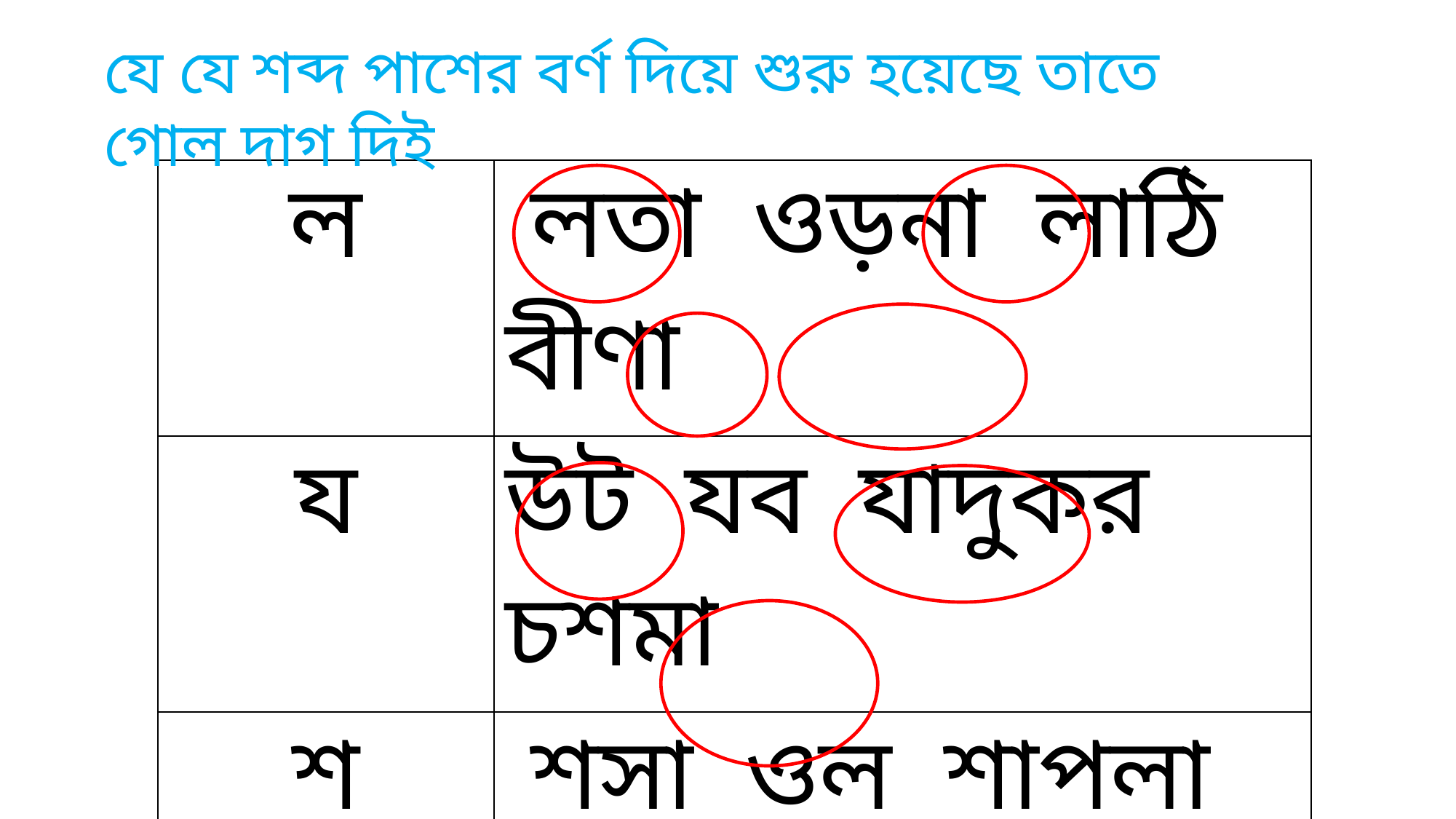

যে যে শব্দ পাশের বর্ণ দিয়ে শুরু হয়েছে তাতে গোল দাগ দিই
| ল | লতা ওড়না লাঠি বীণা |
| --- | --- |
| য | উট যব যাদুকর চশমা |
| শ | শসা ওল শাপলা ছাতা |
| র | গাড়ি রংধনু খড় বক |